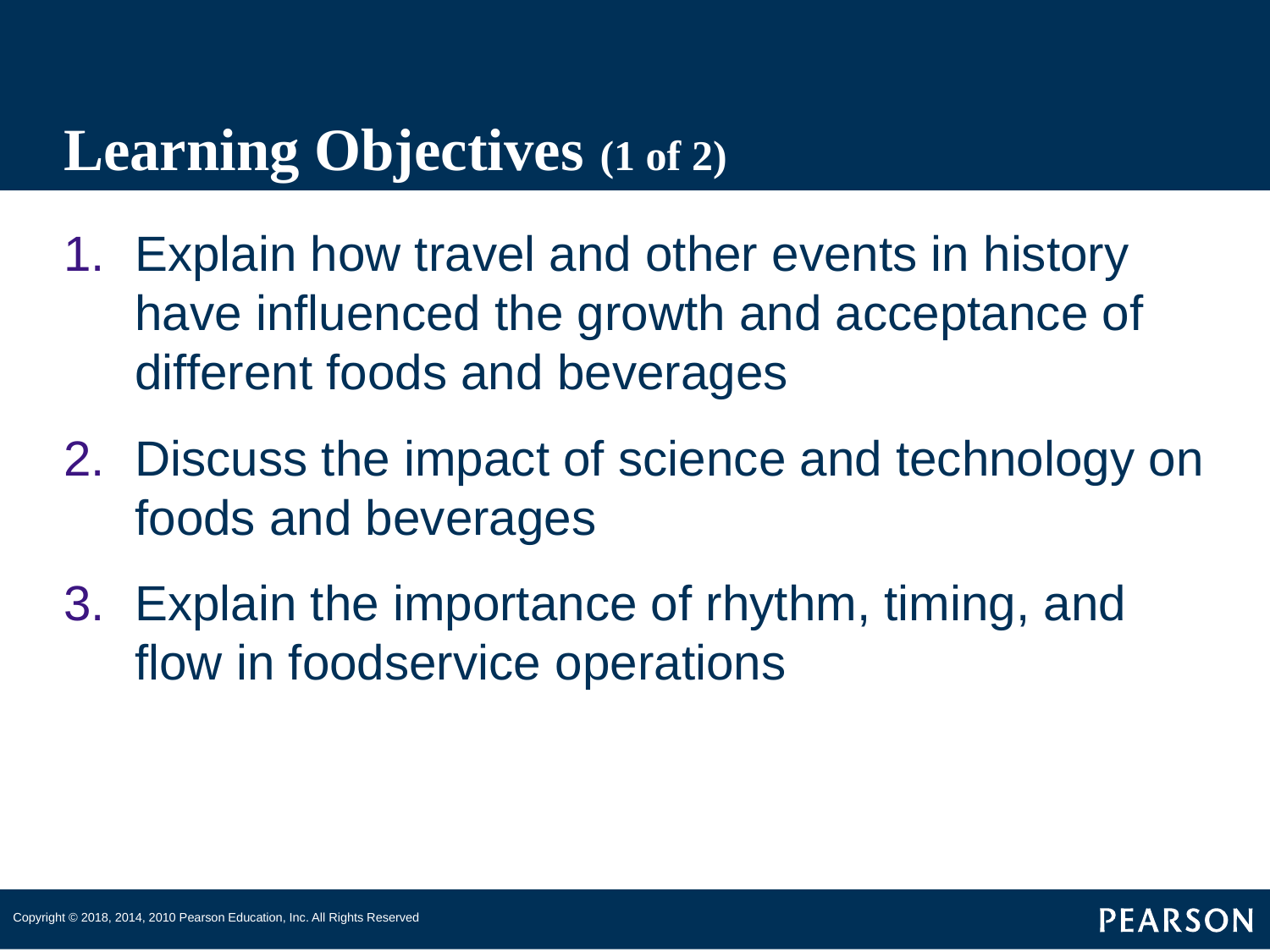

# Learning Objectives (1 of 2)
Explain how travel and other events in history have influenced the growth and acceptance of different foods and beverages
Discuss the impact of science and technology on foods and beverages
Explain the importance of rhythm, timing, and flow in foodservice operations